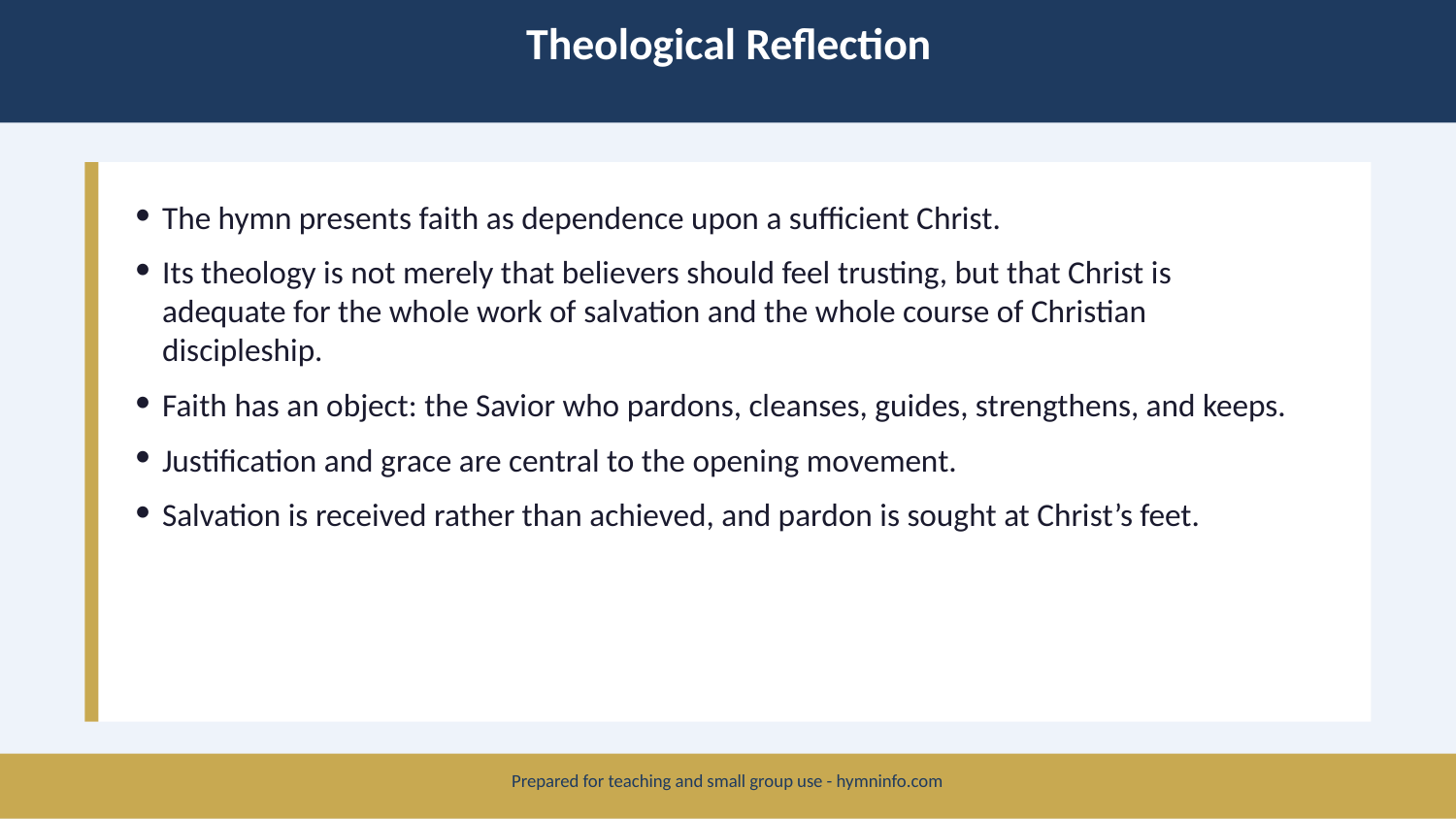

Theological Reflection

The hymn presents faith as dependence upon a sufficient Christ.
Its theology is not merely that believers should feel trusting, but that Christ is adequate for the whole work of salvation and the whole course of Christian discipleship.
Faith has an object: the Savior who pardons, cleanses, guides, strengthens, and keeps.
Justification and grace are central to the opening movement.
Salvation is received rather than achieved, and pardon is sought at Christ’s feet.

Prepared for teaching and small group use - hymninfo.com